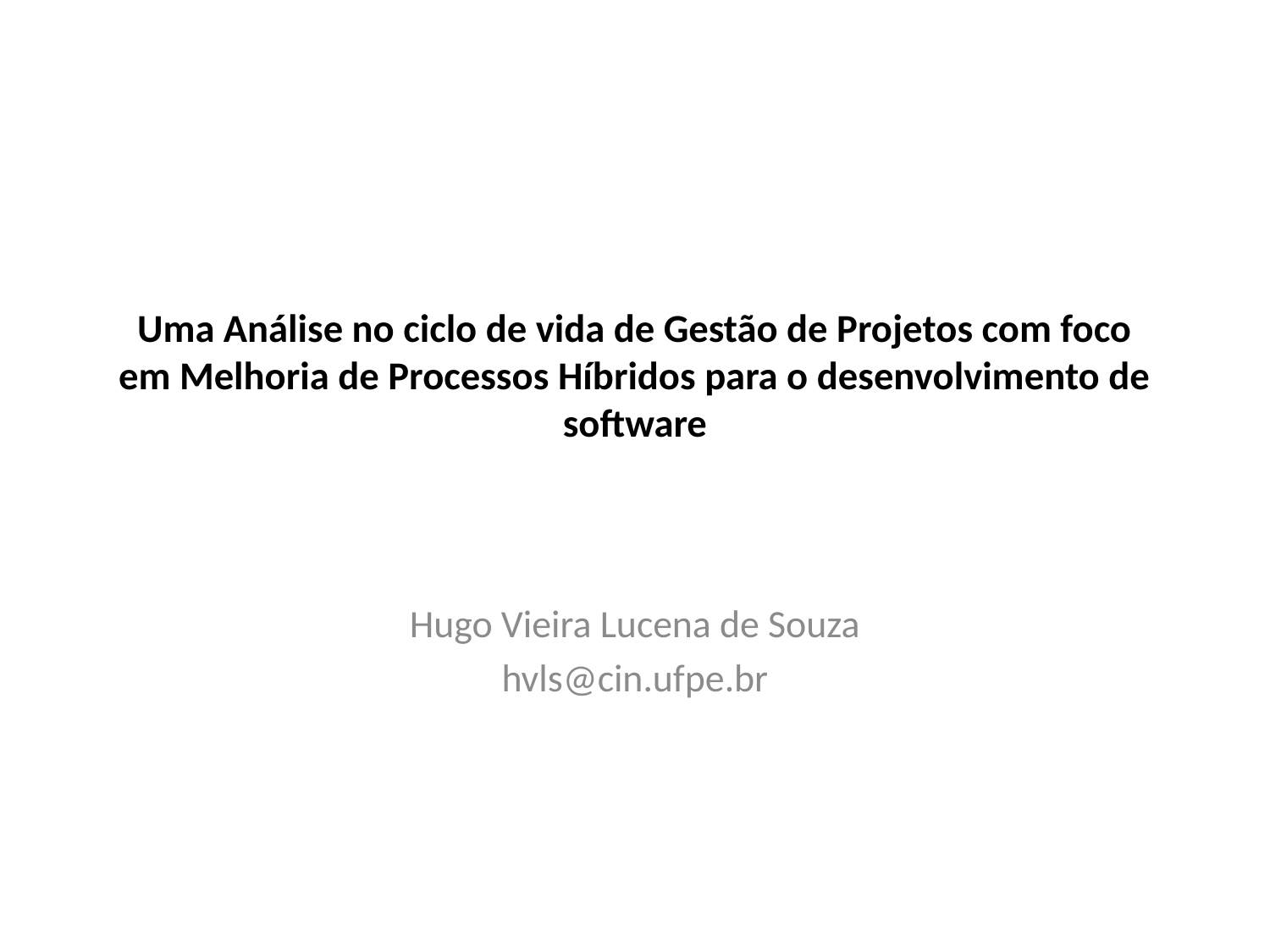

# Uma Análise no ciclo de vida de Gestão de Projetos com foco em Melhoria de Processos Híbridos para o desenvolvimento de software
Hugo Vieira Lucena de Souza
hvls@cin.ufpe.br